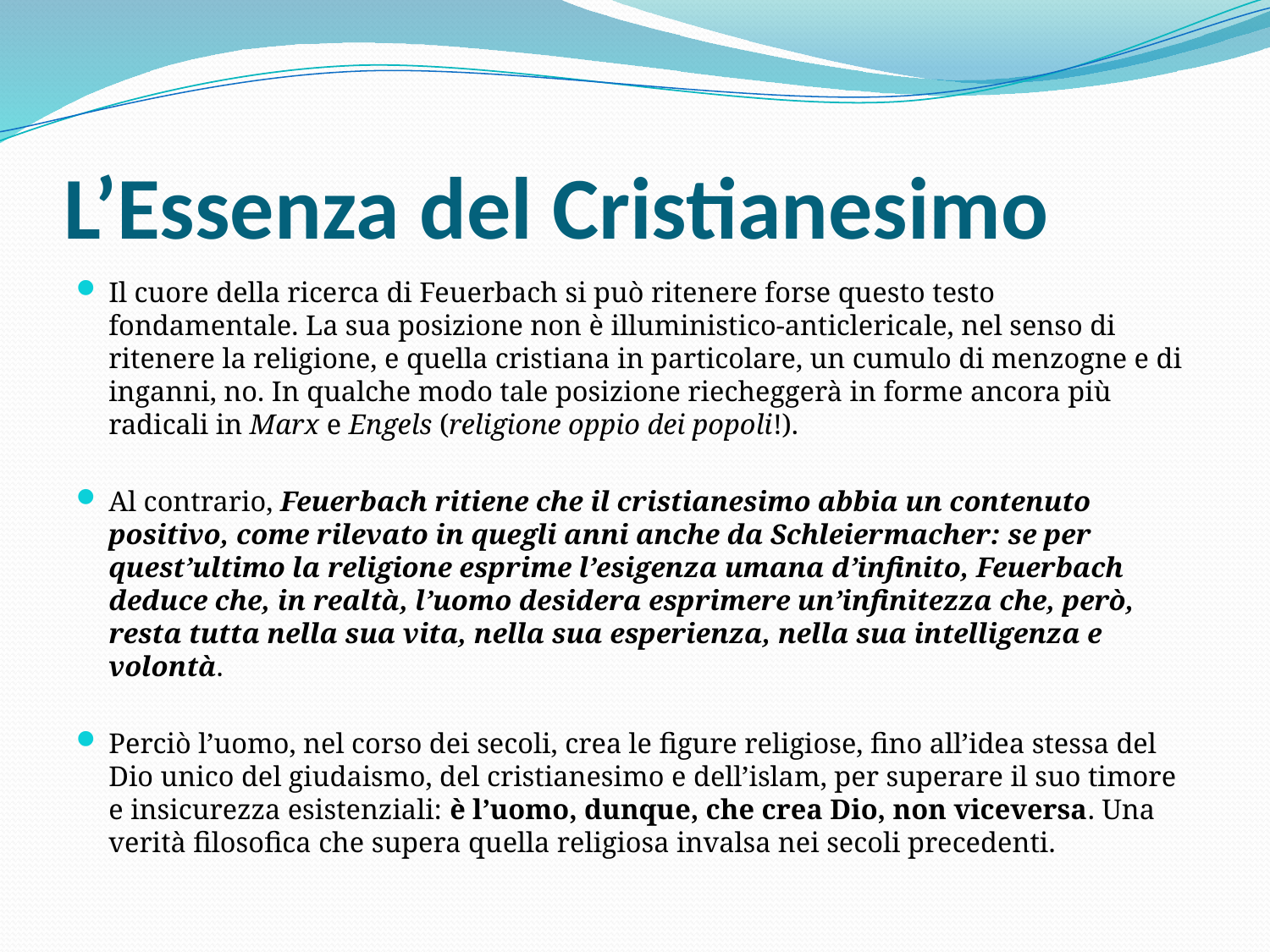

# L’Essenza del Cristianesimo
Il cuore della ricerca di Feuerbach si può ritenere forse questo testo fondamentale. La sua posizione non è illuministico-anticlericale, nel senso di ritenere la religione, e quella cristiana in particolare, un cumulo di menzogne e di inganni, no. In qualche modo tale posizione riecheggerà in forme ancora più radicali in Marx e Engels (religione oppio dei popoli!).

Al contrario, Feuerbach ritiene che il cristianesimo abbia un contenuto positivo, come rilevato in quegli anni anche da Schleiermacher: se per quest’ultimo la religione esprime l’esigenza umana d’infinito, Feuerbach deduce che, in realtà, l’uomo desidera esprimere un’infinitezza che, però, resta tutta nella sua vita, nella sua esperienza, nella sua intelligenza e volontà.

Perciò l’uomo, nel corso dei secoli, crea le figure religiose, fino all’idea stessa del Dio unico del giudaismo, del cristianesimo e dell’islam, per superare il suo timore e insicurezza esistenziali: è l’uomo, dunque, che crea Dio, non viceversa. Una verità filosofica che supera quella religiosa invalsa nei secoli precedenti.